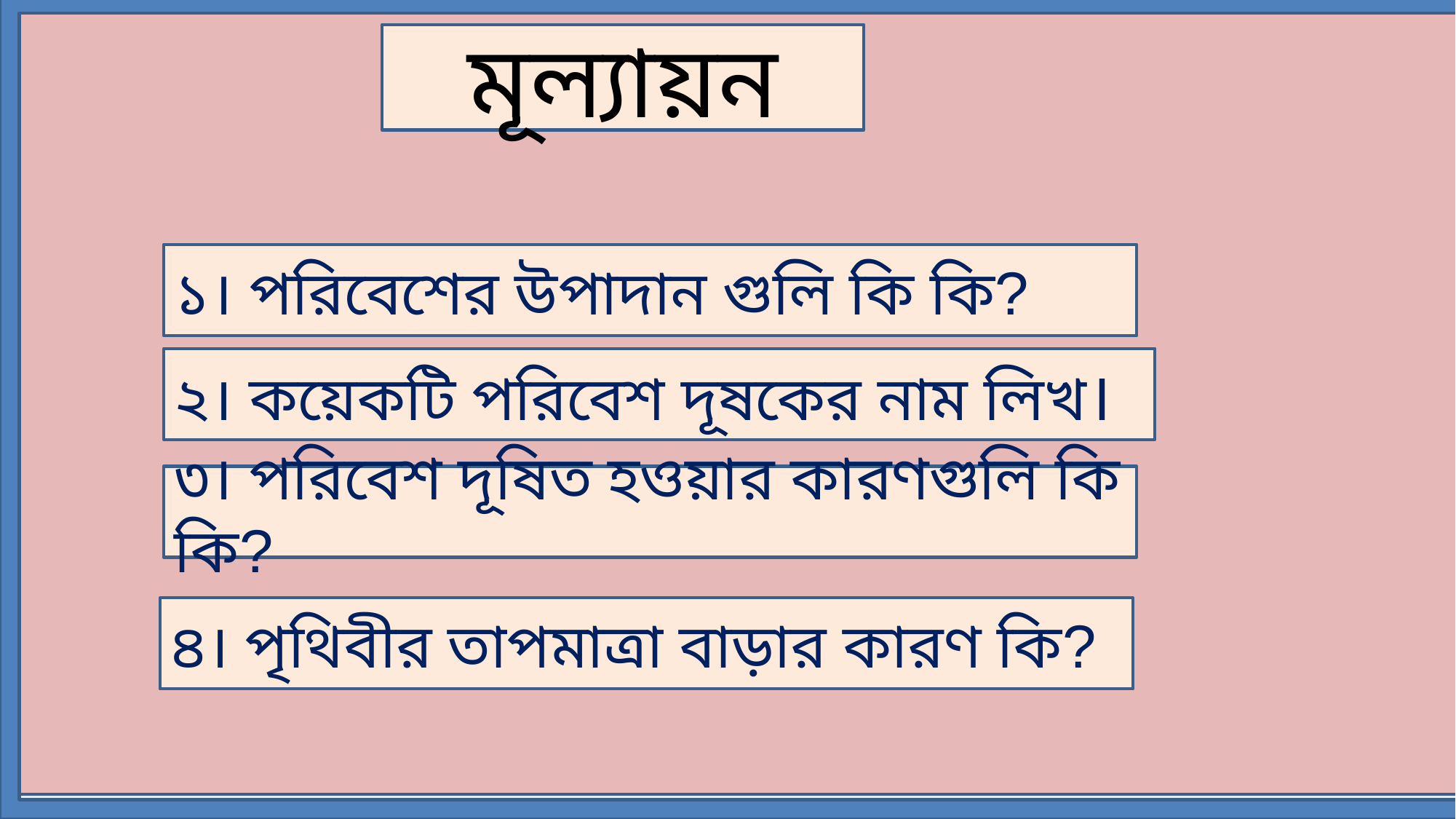

মূল্যায়ন
১। পরিবেশের উপাদান গুলি কি কি?
২। কয়েকটি পরিবেশ দূষকের নাম লিখ।
৩। পরিবেশ দূষিত হওয়ার কারণগুলি কি কি?
৪। পৃথিবীর তাপমাত্রা বাড়ার কারণ কি?